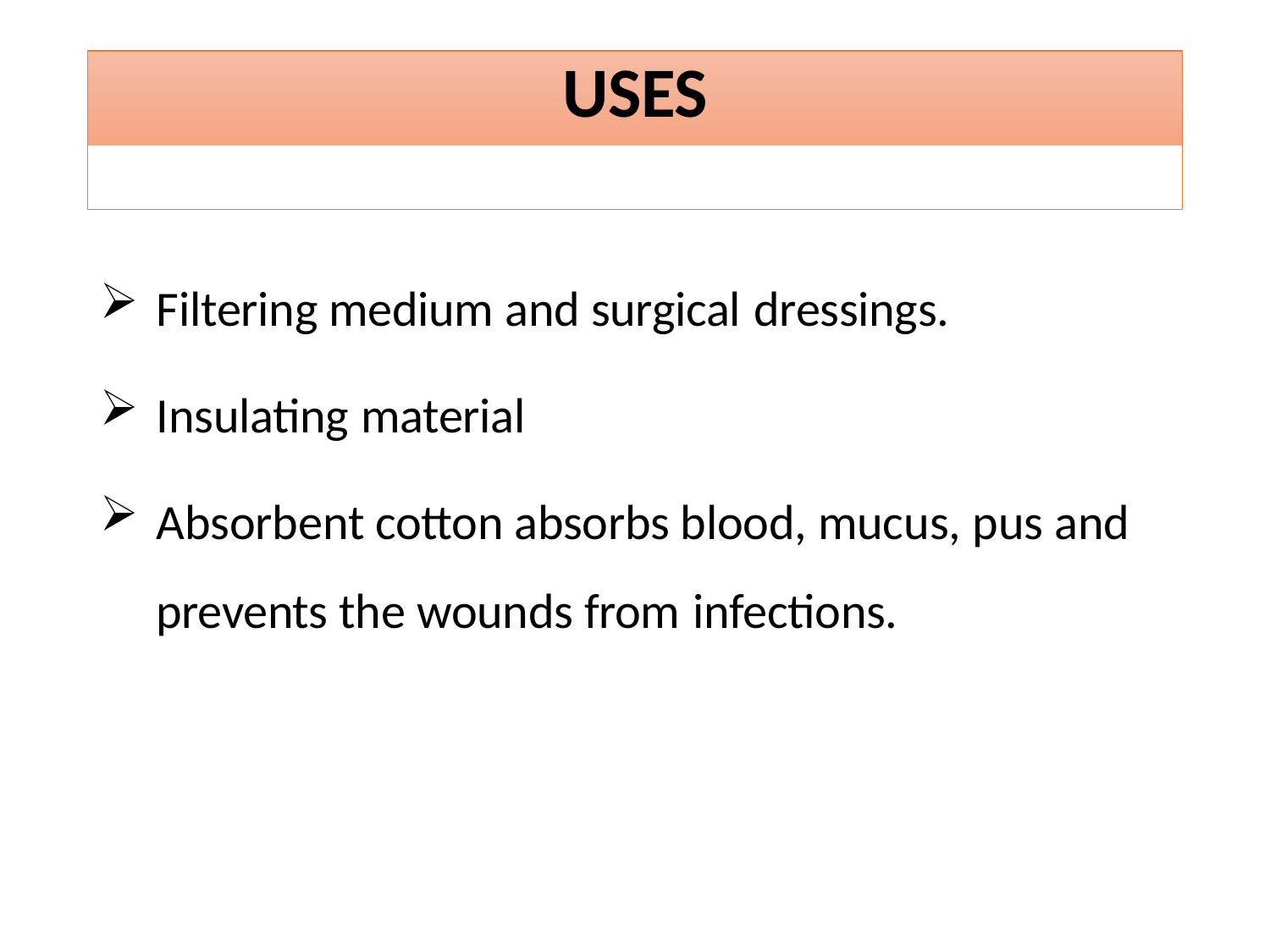

# USES
Filtering medium and surgical dressings.
Insulating material
Absorbent cotton absorbs blood, mucus, pus and  prevents the wounds from infections.